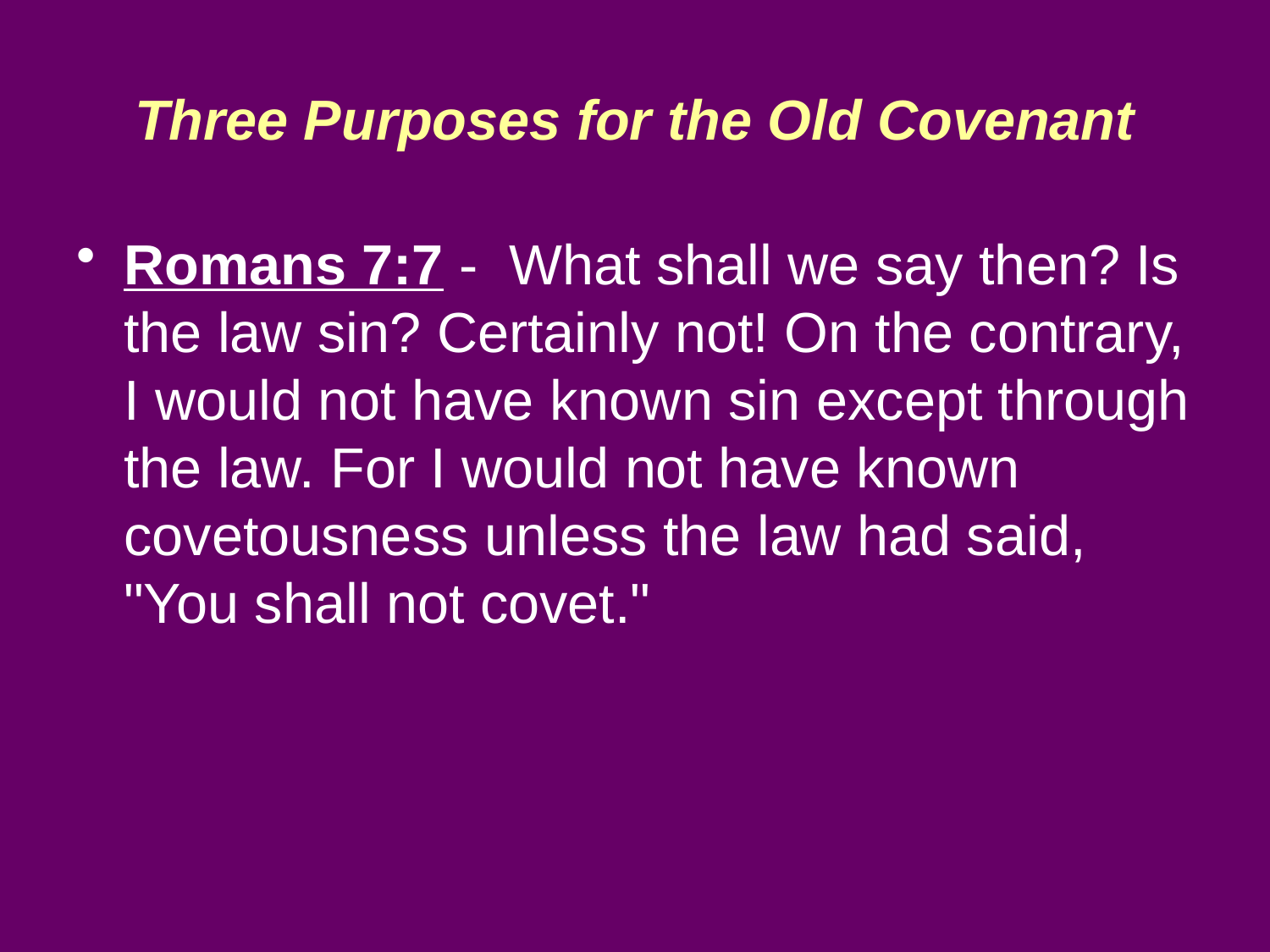

# Three Purposes for the Old Covenant
Romans 7:7 -  What shall we say then? Is the law sin? Certainly not! On the contrary, I would not have known sin except through the law. For I would not have known covetousness unless the law had said, "You shall not covet."